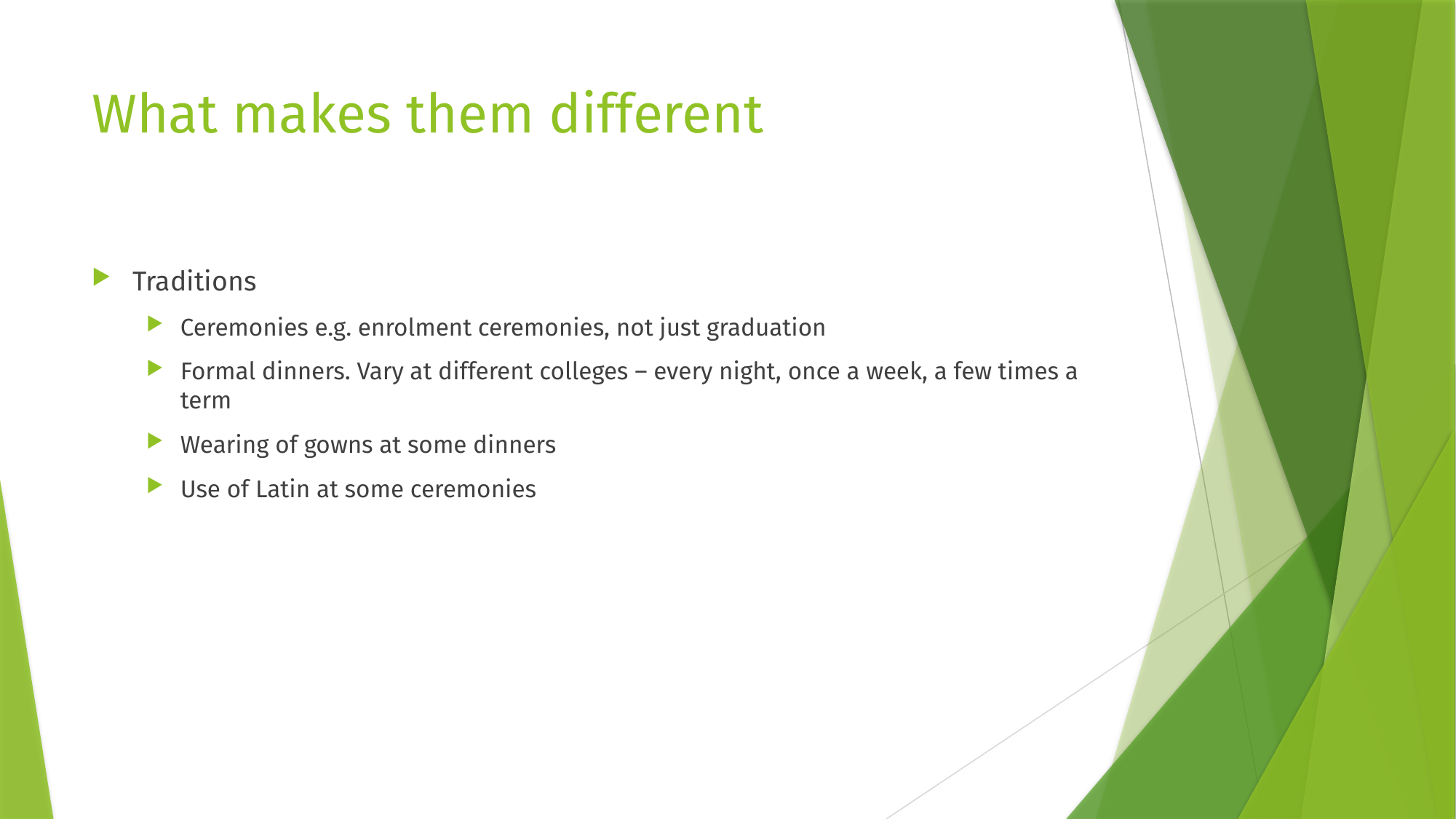

# What makes them different
Traditions
Ceremonies e.g. enrolment ceremonies, not just graduation
Formal dinners. Vary at different colleges – every night, once a week, a few times a term
Wearing of gowns at some dinners
Use of Latin at some ceremonies